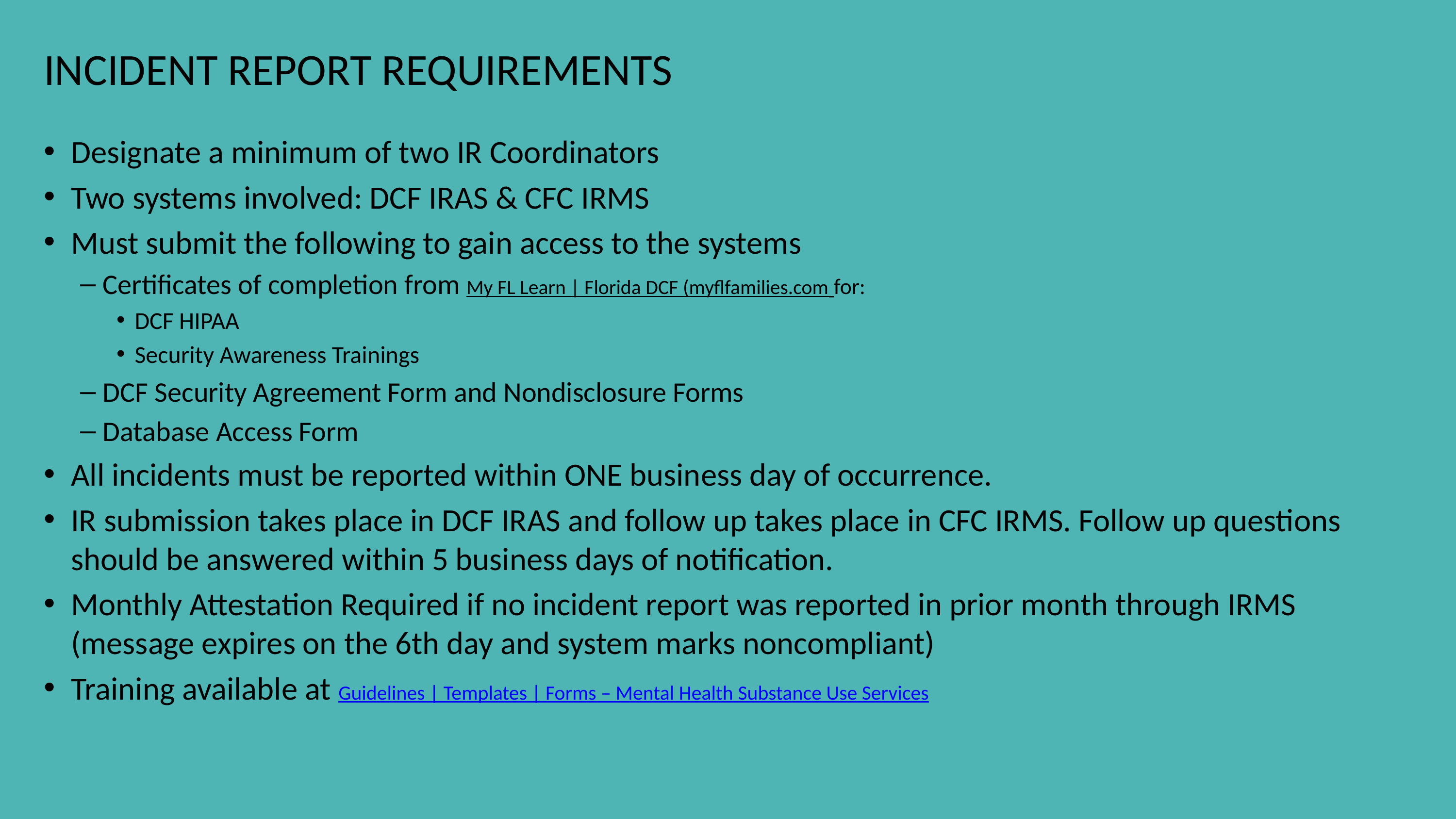

# Incident Report Requirements​
Designate a minimum of two IR Coordinators ​
Two systems involved: DCF IRAS & CFC IRMS
Must submit the following to gain access to the systems
Certificates of completion from My FL Learn | Florida DCF (myflfamilies.com for: ​
DCF HIPAA
Security Awareness Trainings ​
DCF Security Agreement Form and Nondisclosure Forms ​
Database Access Form​
All incidents must be reported within ONE business day of occurrence.​
IR submission takes place in DCF IRAS and follow up takes place in CFC IRMS. Follow up questions should be answered within 5 business days of notification.​
Monthly Attestation Required if no incident report was reported in prior month through IRMS (message expires on the 6th day and system marks noncompliant)
Training available at Guidelines | Templates | Forms – Mental Health Substance Use Services